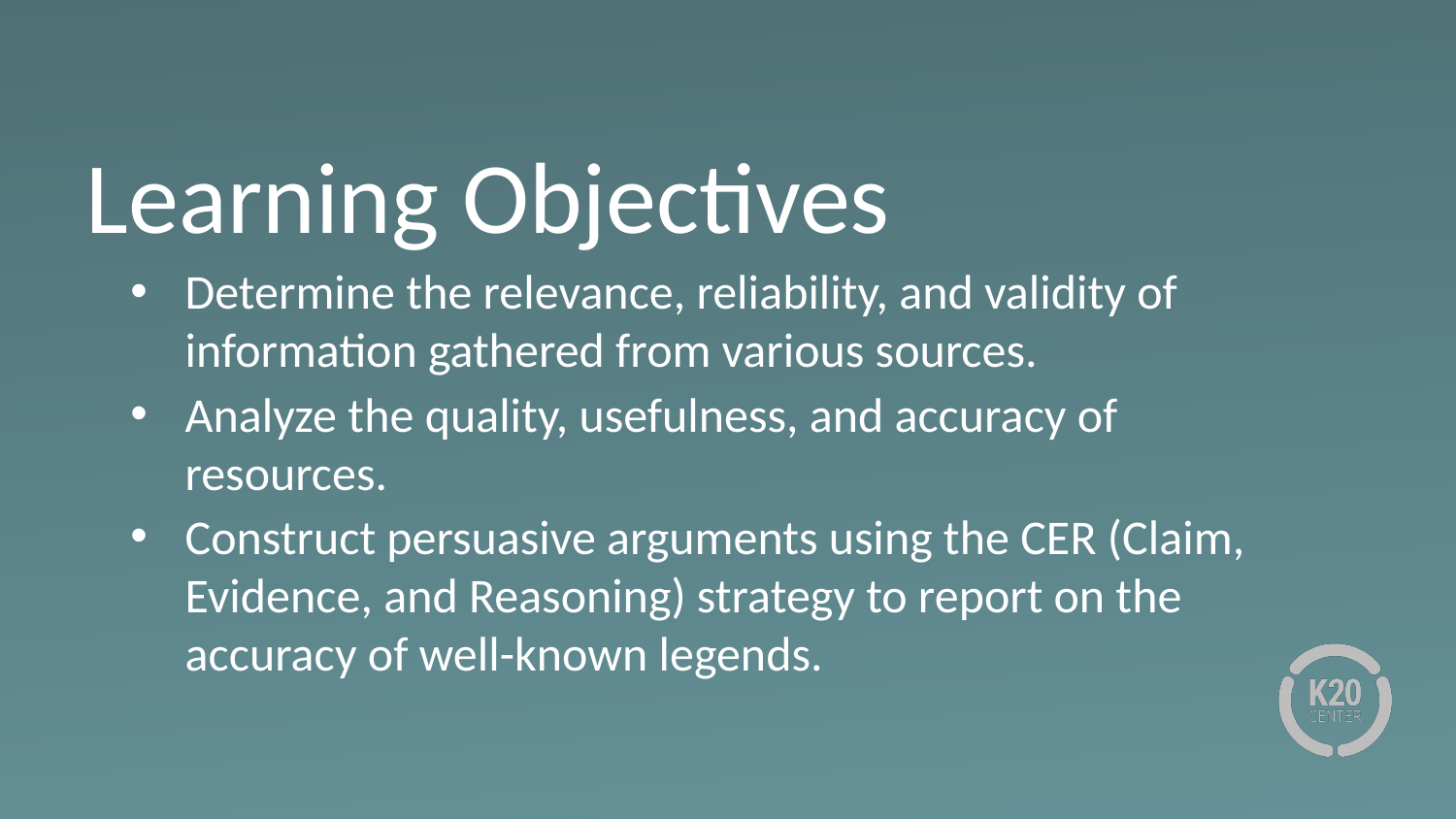

# Learning Objectives
Determine the relevance, reliability, and validity of information gathered from various sources.
Analyze the quality, usefulness, and accuracy of resources.
Construct persuasive arguments using the CER (Claim, Evidence, and Reasoning) strategy to report on the accuracy of well-known legends.